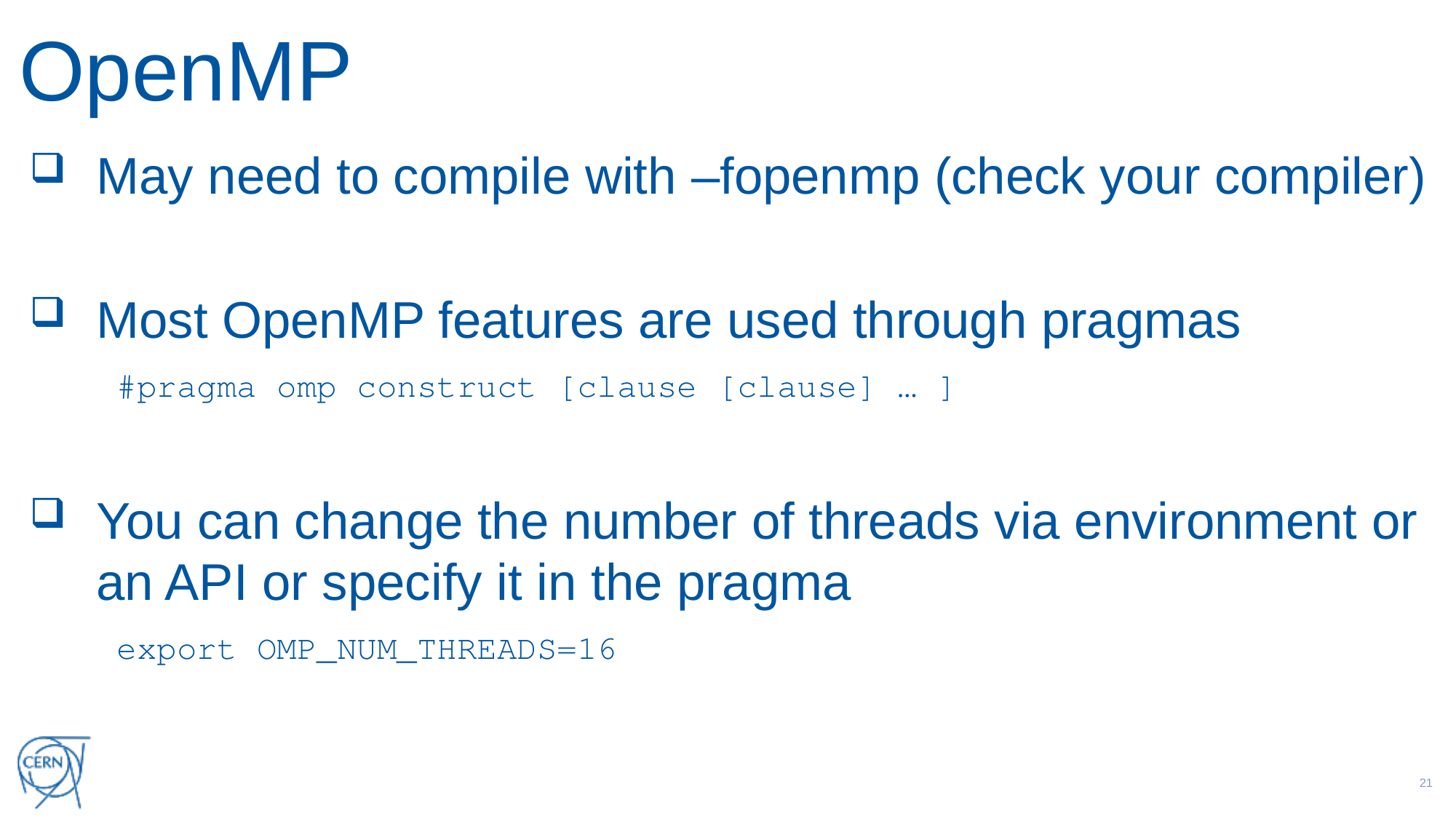

# OpenMP
May need to compile with –fopenmp (check your compiler)

Most OpenMP features are used through pragmas
	#pragma omp construct [clause [clause] … ]

You can change the number of threads via environment or an API or specify it in the pragma
	export OMP_NUM_THREADS=16
21